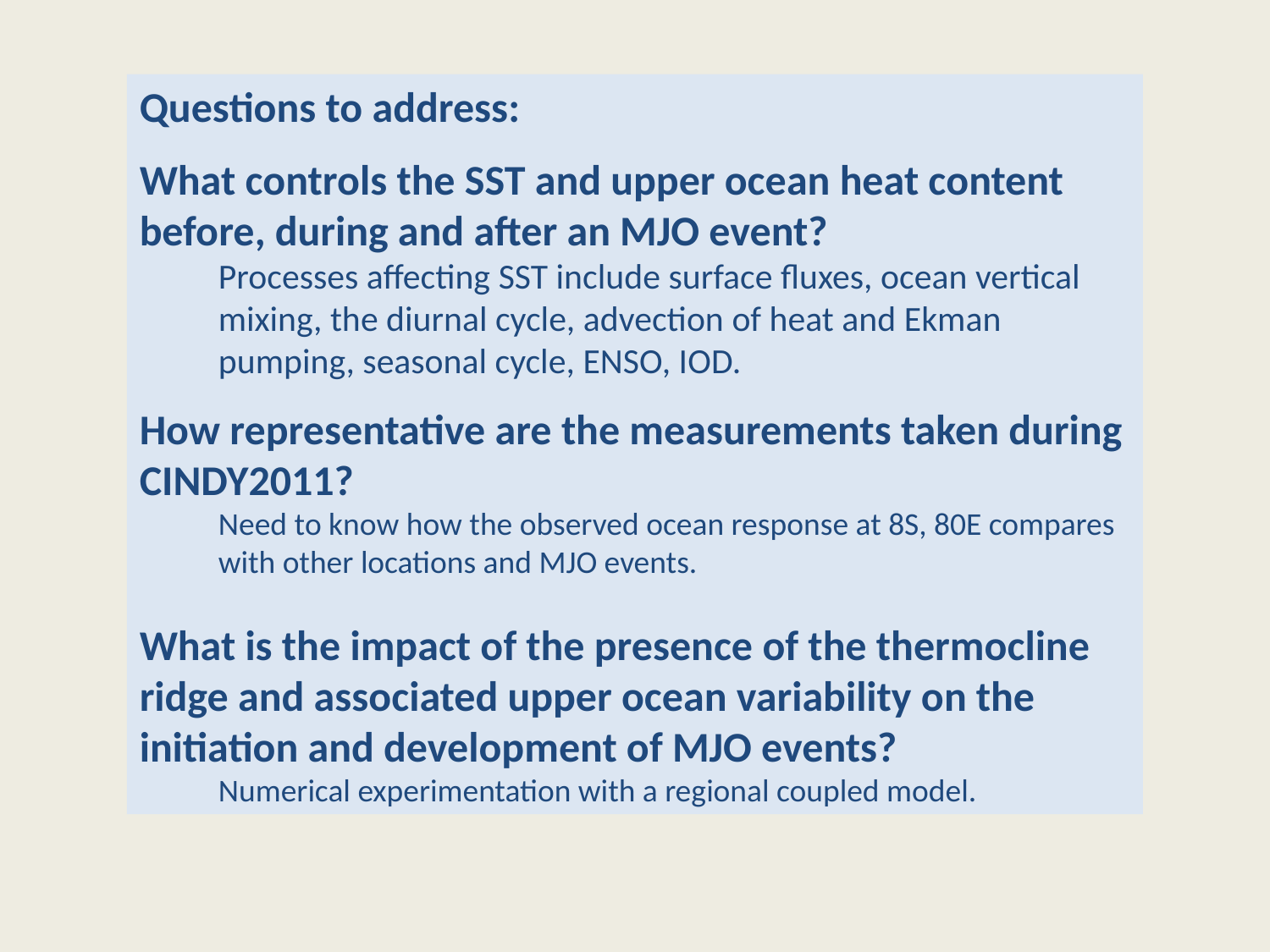

Questions to address:
What controls the SST and upper ocean heat content before, during and after an MJO event?
Processes affecting SST include surface fluxes, ocean vertical mixing, the diurnal cycle, advection of heat and Ekman pumping, seasonal cycle, ENSO, IOD.
How representative are the measurements taken during CINDY2011?
Need to know how the observed ocean response at 8S, 80E compares with other locations and MJO events.

What is the impact of the presence of the thermocline ridge and associated upper ocean variability on the initiation and development of MJO events?
Numerical experimentation with a regional coupled model.